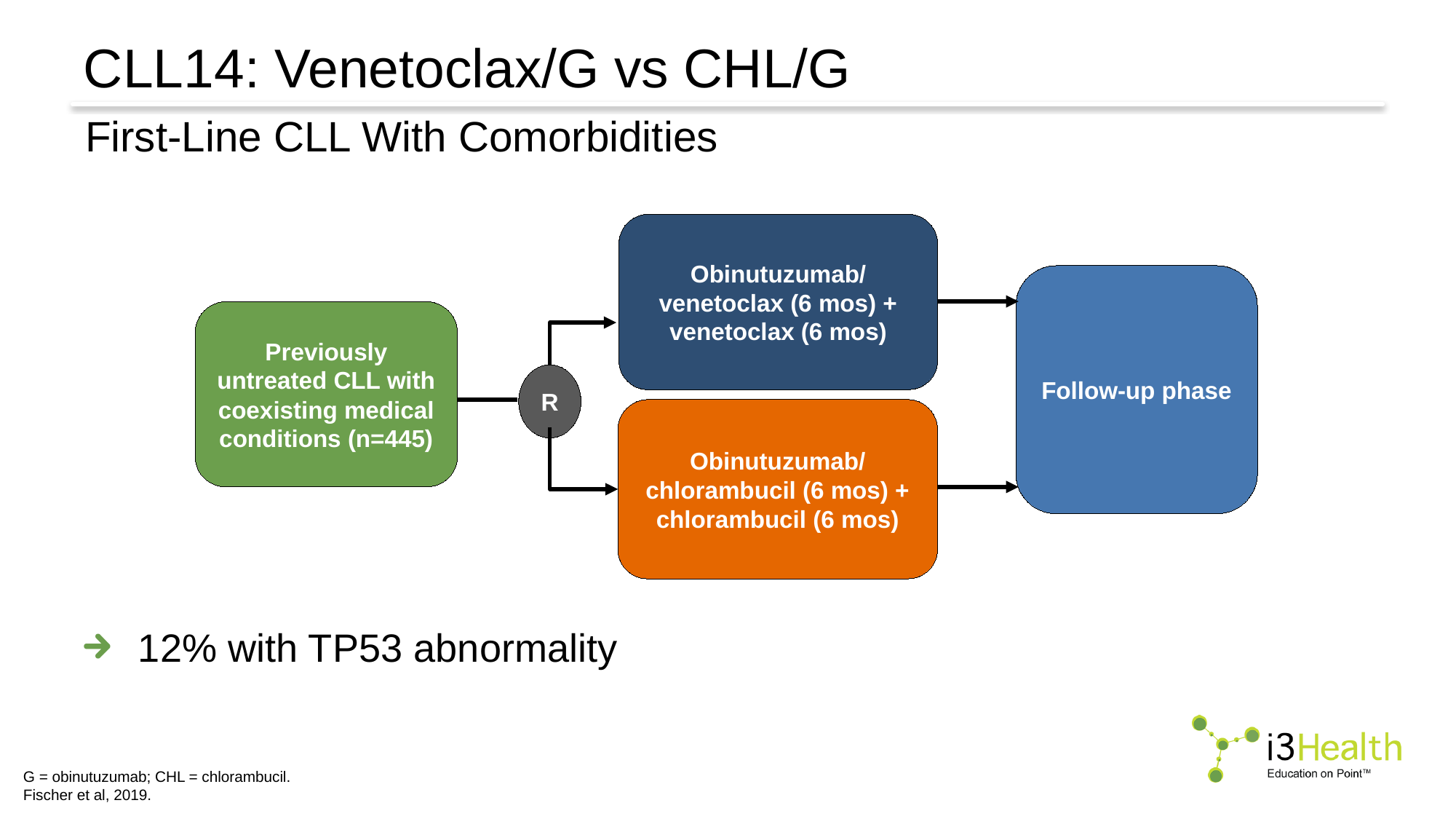

# CLL14: Venetoclax/G vs CHL/G
First-Line CLL With Comorbidities

12% with TP53 abnormality
Obinutuzumab/
venetoclax (6 mos) + venetoclax (6 mos)
Follow-up phase
Previously untreated CLL with coexisting medical conditions (n=445)
R
Obinutuzumab/
chlorambucil (6 mos) + chlorambucil (6 mos)
G = obinutuzumab; CHL = chlorambucil.
Fischer et al, 2019.